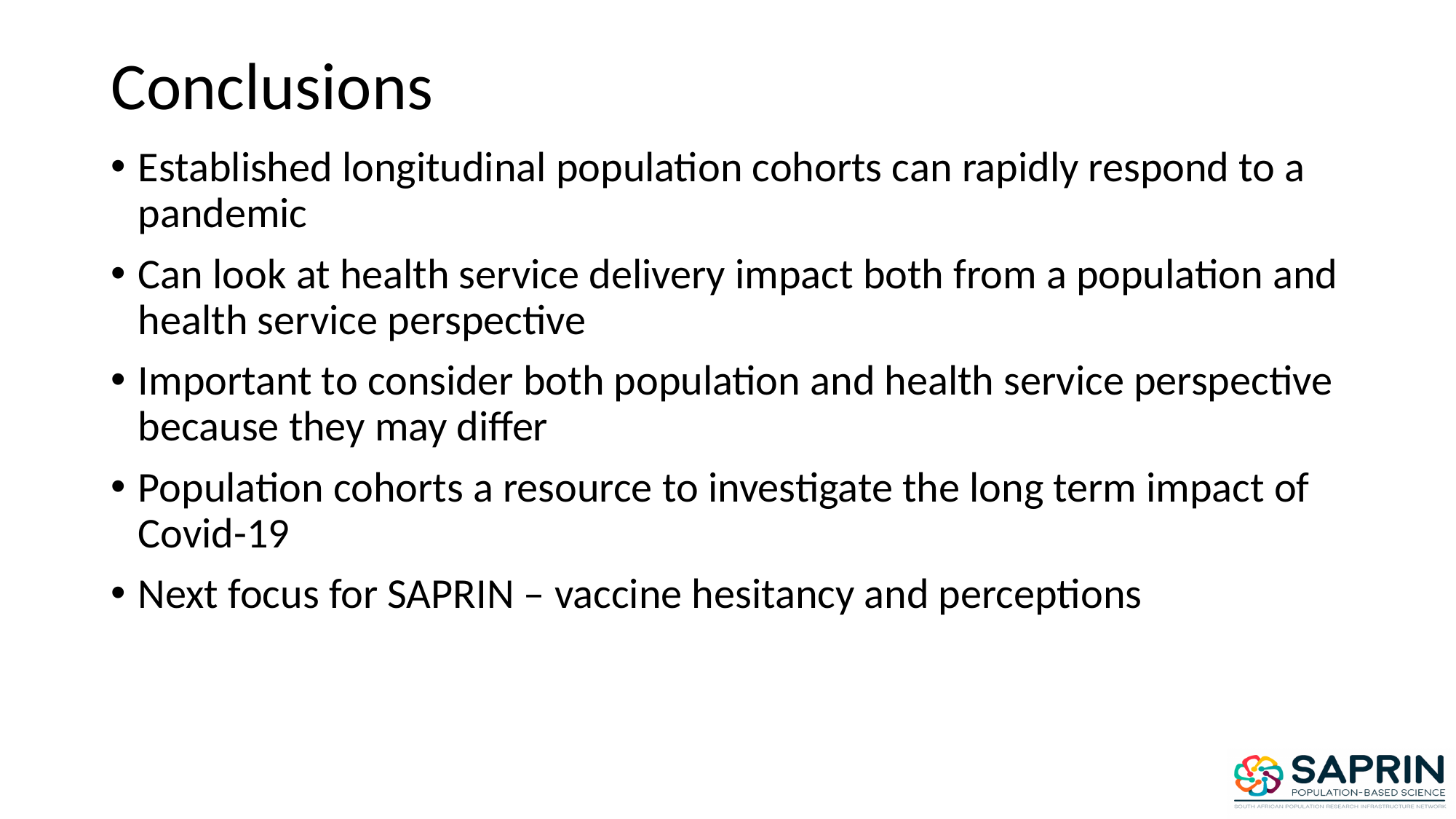

# Conclusions
Established longitudinal population cohorts can rapidly respond to a pandemic
Can look at health service delivery impact both from a population and health service perspective
Important to consider both population and health service perspective because they may differ
Population cohorts a resource to investigate the long term impact of Covid-19
Next focus for SAPRIN – vaccine hesitancy and perceptions